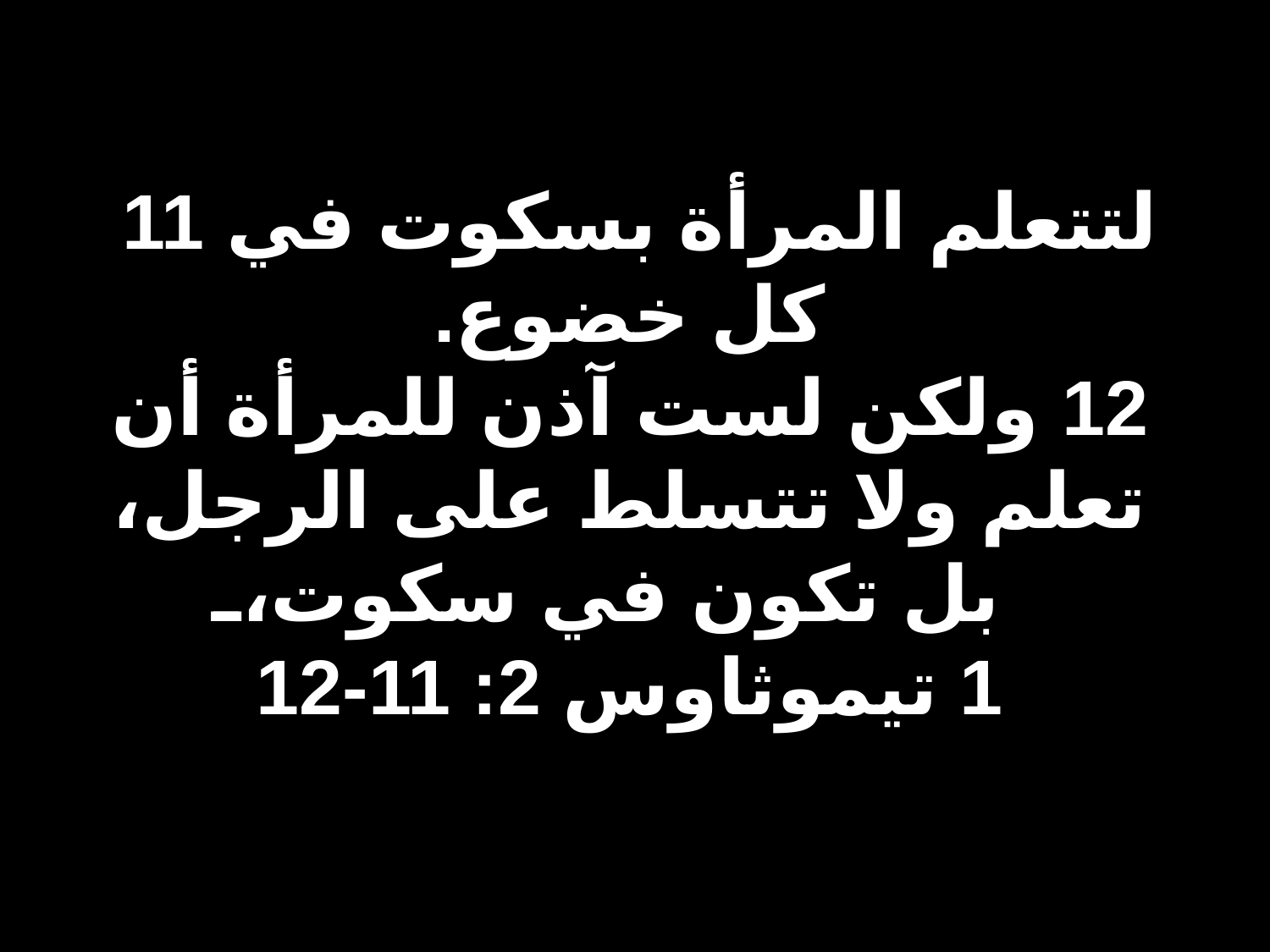

# 11 لتتعلم المرأة بسكوت في كل خضوع. 12 ولكن لست آذن للمرأة أن تعلم ولا تتسلط على الرجل، بل تكون في سكوت، 1 تيموثاوس 2: 11-12